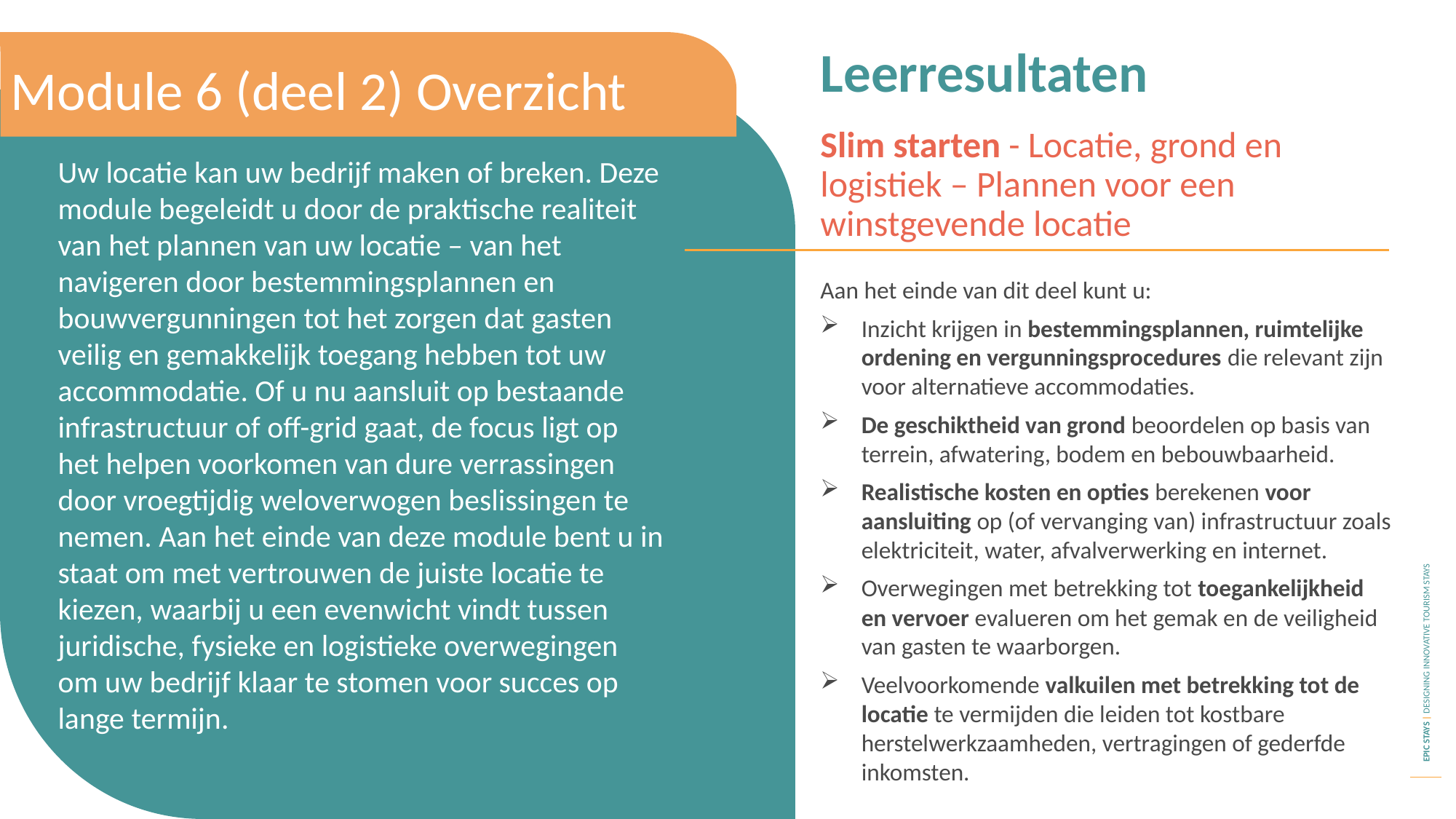

Leerresultaten
Module 6 (deel 2) Overzicht
Slim starten - Locatie, grond en logistiek – Plannen voor een winstgevende locatie

Uw locatie kan uw bedrijf maken of breken. Deze module begeleidt u door de praktische realiteit van het plannen van uw locatie – van het navigeren door bestemmingsplannen en bouwvergunningen tot het zorgen dat gasten veilig en gemakkelijk toegang hebben tot uw accommodatie. Of u nu aansluit op bestaande infrastructuur of off-grid gaat, de focus ligt op het helpen voorkomen van dure verrassingen door vroegtijdig weloverwogen beslissingen te nemen. Aan het einde van deze module bent u in staat om met vertrouwen de juiste locatie te kiezen, waarbij u een evenwicht vindt tussen juridische, fysieke en logistieke overwegingen om uw bedrijf klaar te stomen voor succes op lange termijn.
Aan het einde van dit deel kunt u:
Inzicht krijgen in bestemmingsplannen, ruimtelijke ordening en vergunningsprocedures die relevant zijn voor alternatieve accommodaties.
De geschiktheid van grond beoordelen op basis van terrein, afwatering, bodem en bebouwbaarheid.
Realistische kosten en opties berekenen voor aansluiting op (of vervanging van) infrastructuur zoals elektriciteit, water, afvalverwerking en internet.
Overwegingen met betrekking tot toegankelijkheid en vervoer evalueren om het gemak en de veiligheid van gasten te waarborgen.
Veelvoorkomende valkuilen met betrekking tot de locatie te vermijden die leiden tot kostbare herstelwerkzaamheden, vertragingen of gederfde inkomsten.